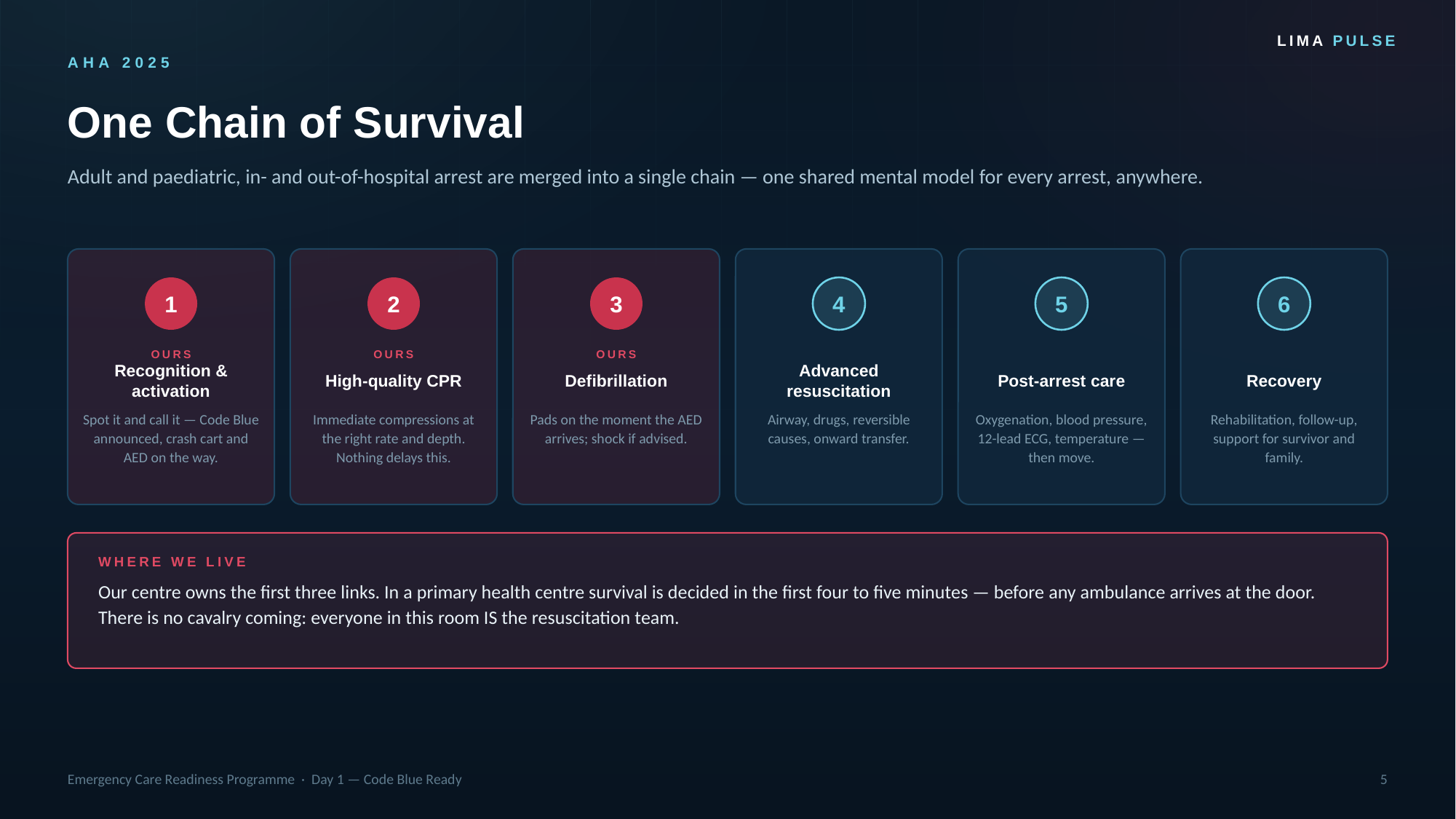

LIMA PULSE
AHA 2025
One Chain of Survival
Adult and paediatric, in- and out-of-hospital arrest are merged into a single chain — one shared mental model for every arrest, anywhere.

1

2

3

4

5

6
OURS
OURS
OURS
Recognition & activation
High-quality CPR
Defibrillation
Advanced resuscitation
Post-arrest care
Recovery
Spot it and call it — Code Blue announced, crash cart and AED on the way.
Immediate compressions at the right rate and depth. Nothing delays this.
Pads on the moment the AED arrives; shock if advised.
Airway, drugs, reversible causes, onward transfer.
Oxygenation, blood pressure, 12-lead ECG, temperature — then move.
Rehabilitation, follow-up, support for survivor and family.

WHERE WE LIVE
Our centre owns the first three links. In a primary health centre survival is decided in the first four to five minutes — before any ambulance arrives at the door. There is no cavalry coming: everyone in this room IS the resuscitation team.
Emergency Care Readiness Programme  ·  Day 1 — Code Blue Ready
5